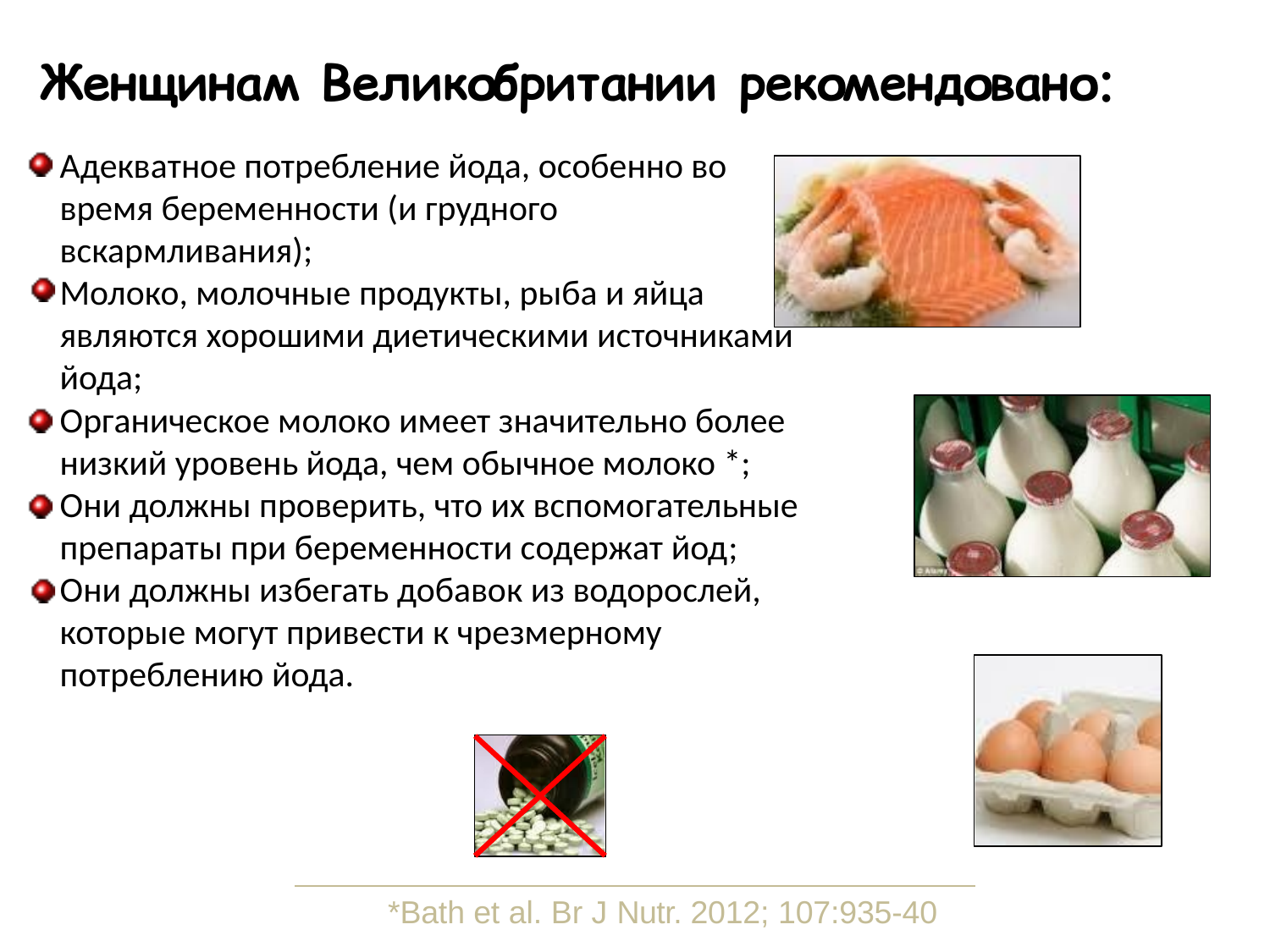

# Женщинам Великобритании рекомендовано:
Адекватное потребление йода, особенно во время беременности (и грудного вскармливания);
Молоко, молочные продукты, рыба и яйца являются хорошими диетическими источниками йода;
Органическое молоко имеет значительно более низкий уровень йода, чем обычное молоко *;
Они должны проверить, что их вспомогательные препараты при беременности содержат йод;
Они должны избегать добавок из водорослей, которые могут привести к чрезмерному потреблению йода.

*Bath et al. Br J Nutr. 2012; 107:935-40